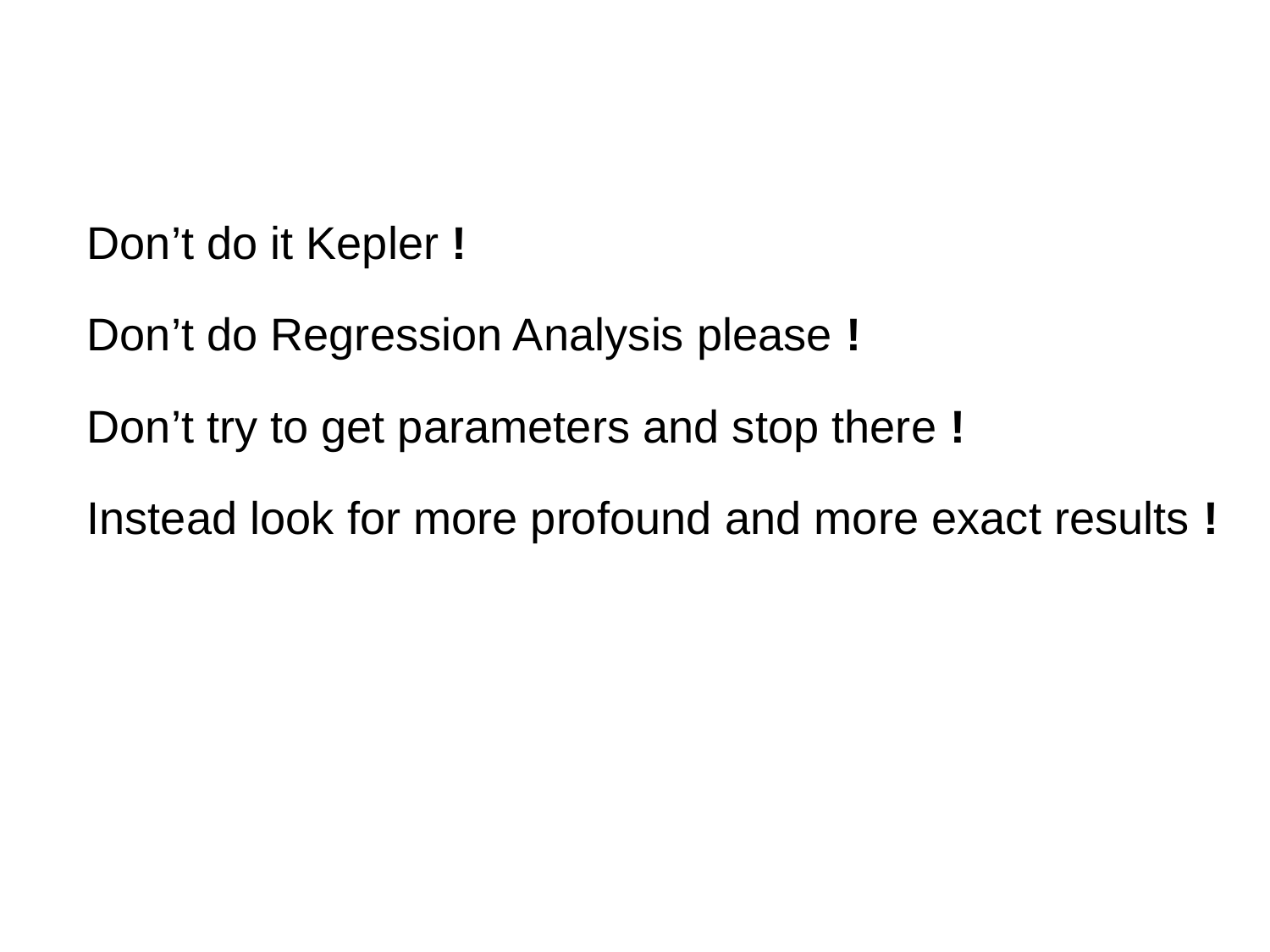

Don’t do it Kepler !
Don’t do Regression Analysis please !
Don’t try to get parameters and stop there !
Instead look for more profound and more exact results !